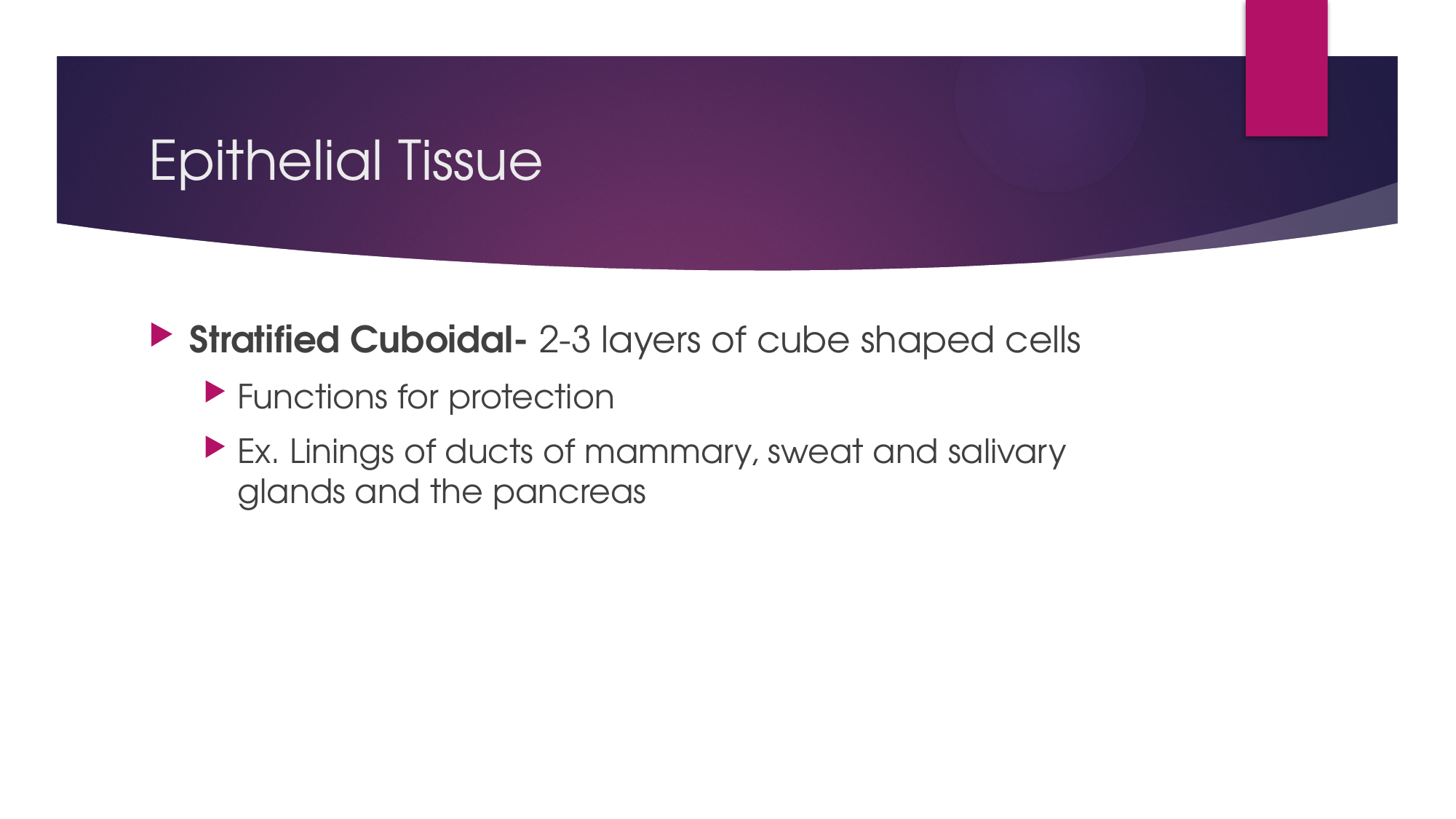

# Epithelial Tissue
Stratified Cuboidal- 2-3 layers of cube shaped cells
Functions for protection
Ex. Linings of ducts of mammary, sweat and salivary glands and the pancreas